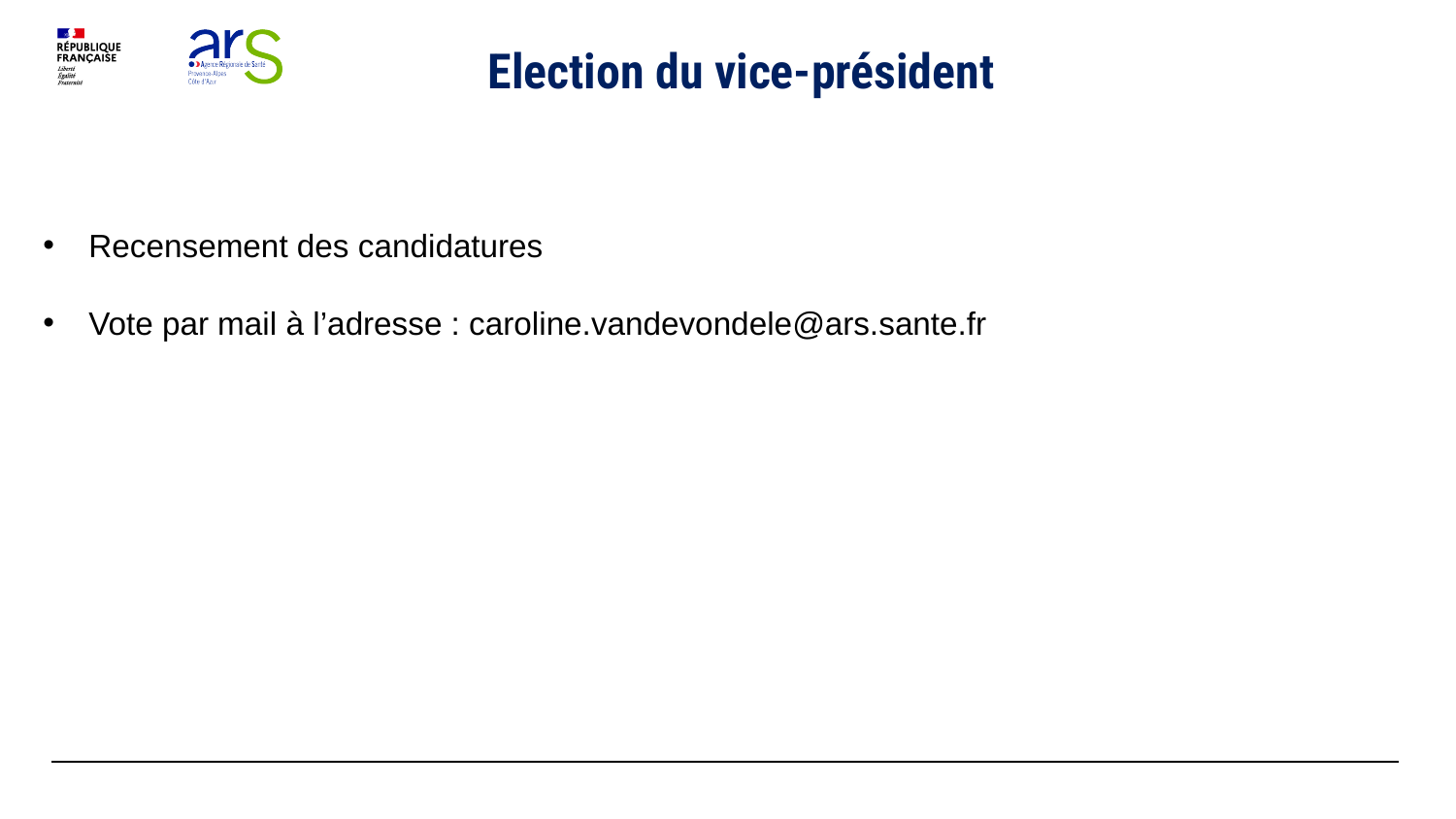

Election du vice-président

Recensement des candidatures

Vote par mail à l’adresse : caroline.vandevondele@ars.sante.fr